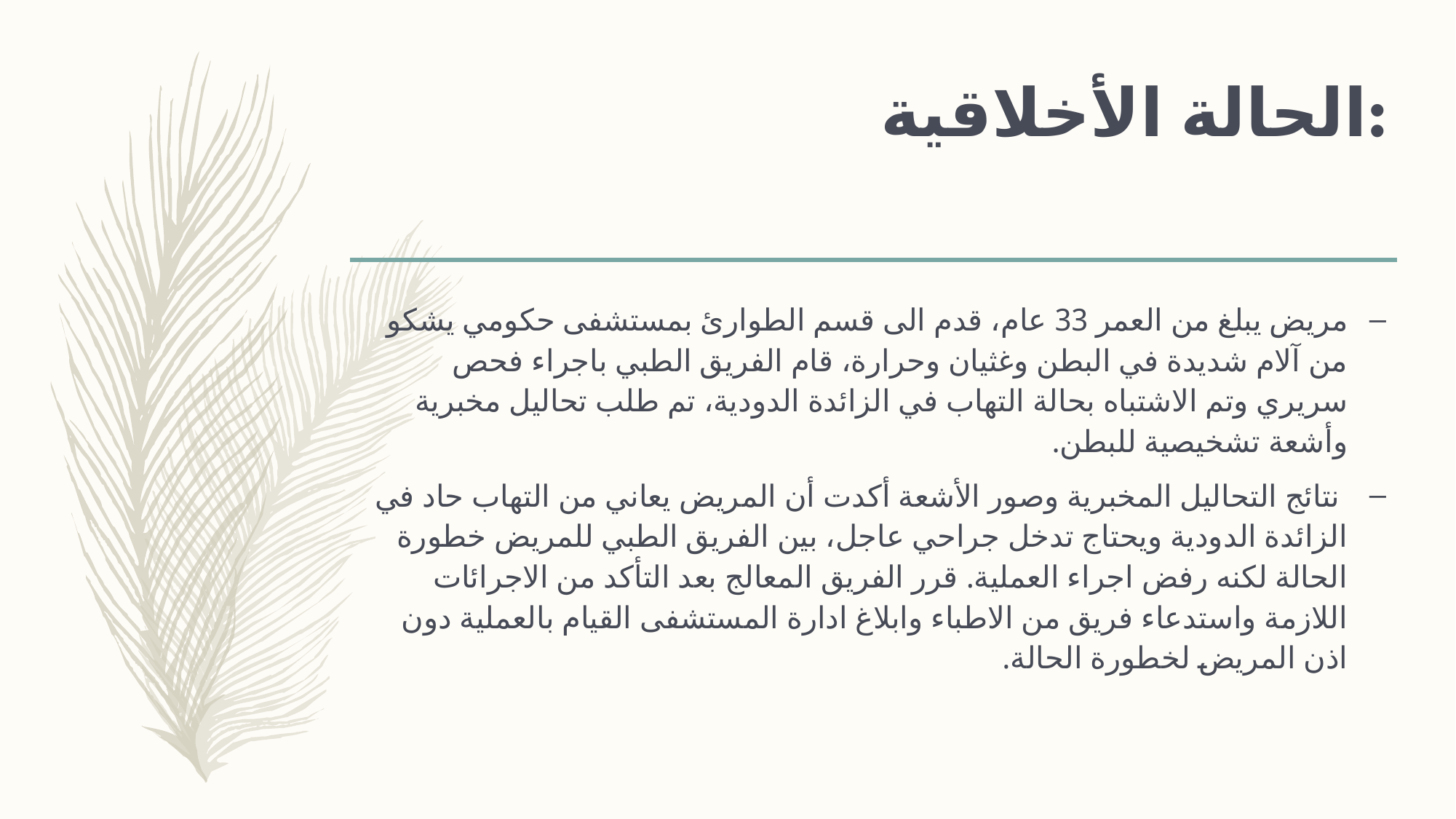

# الحالة الأخلاقية:
مريض يبلغ من العمر 33 عام، قدم الى قسم الطوارئ بمستشفى حكومي يشكو من آلام شديدة في البطن وغثيان وحرارة، قام الفريق الطبي باجراء فحص سريري وتم الاشتباه بحالة التهاب في الزائدة الدودية، تم طلب تحاليل مخبرية وأشعة تشخيصية للبطن.
 نتائج التحاليل المخبرية وصور الأشعة أكدت أن المريض يعاني من التهاب حاد في الزائدة الدودية ويحتاج تدخل جراحي عاجل، بين الفريق الطبي للمريض خطورة الحالة لكنه رفض اجراء العملية. قرر الفريق المعالج بعد التأكد من الاجرائات اللازمة واستدعاء فريق من الاطباء وابلاغ ادارة المستشفى القيام بالعملية دون اذن المريض لخطورة الحالة.